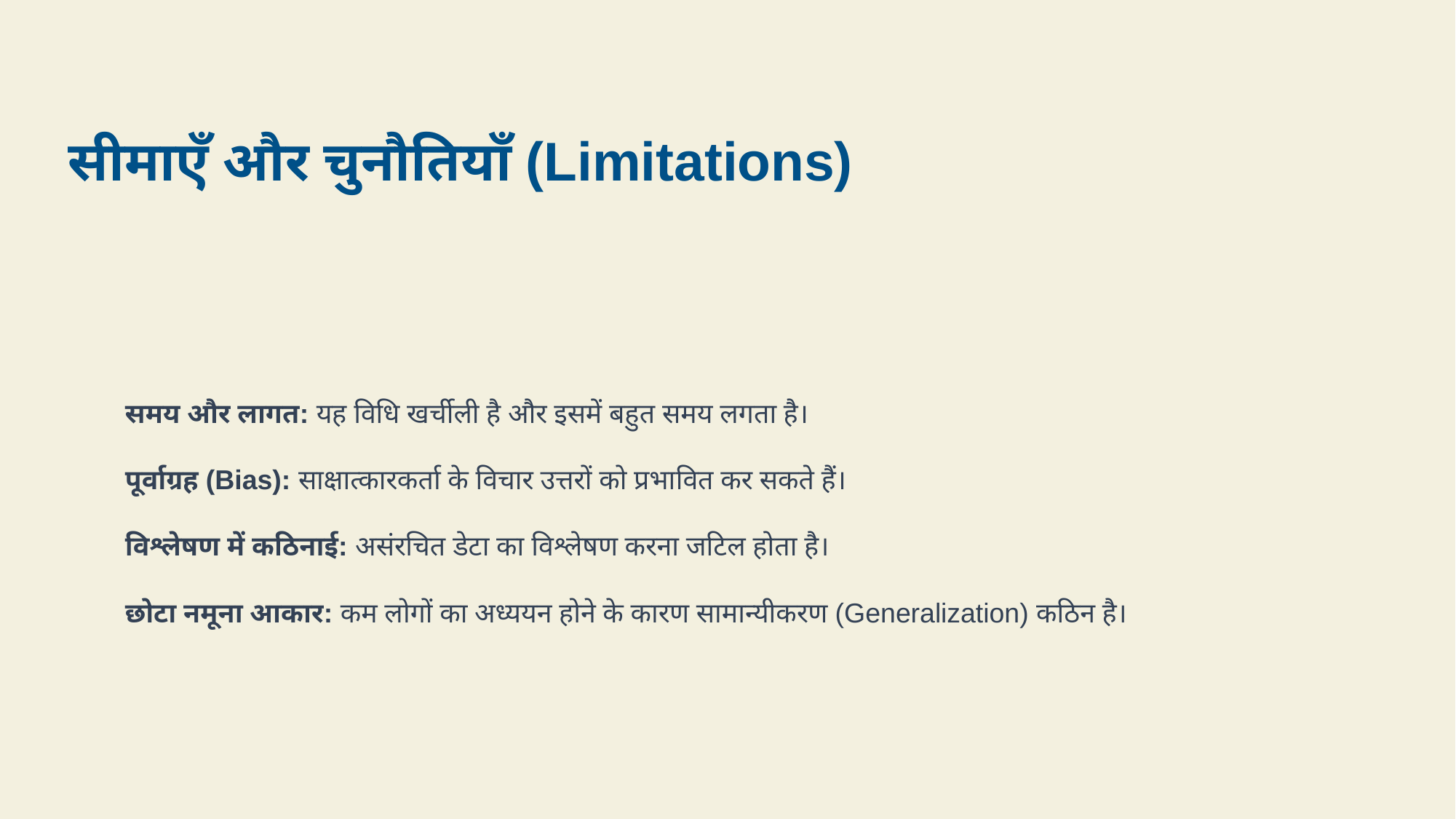

सीमाएँ और चुनौतियाँ (Limitations)
समय और लागत: यह विधि खर्चीली है और इसमें बहुत समय लगता है।
पूर्वाग्रह (Bias): साक्षात्कारकर्ता के विचार उत्तरों को प्रभावित कर सकते हैं।
विश्लेषण में कठिनाई: असंरचित डेटा का विश्लेषण करना जटिल होता है।
छोटा नमूना आकार: कम लोगों का अध्ययन होने के कारण सामान्यीकरण (Generalization) कठिन है।